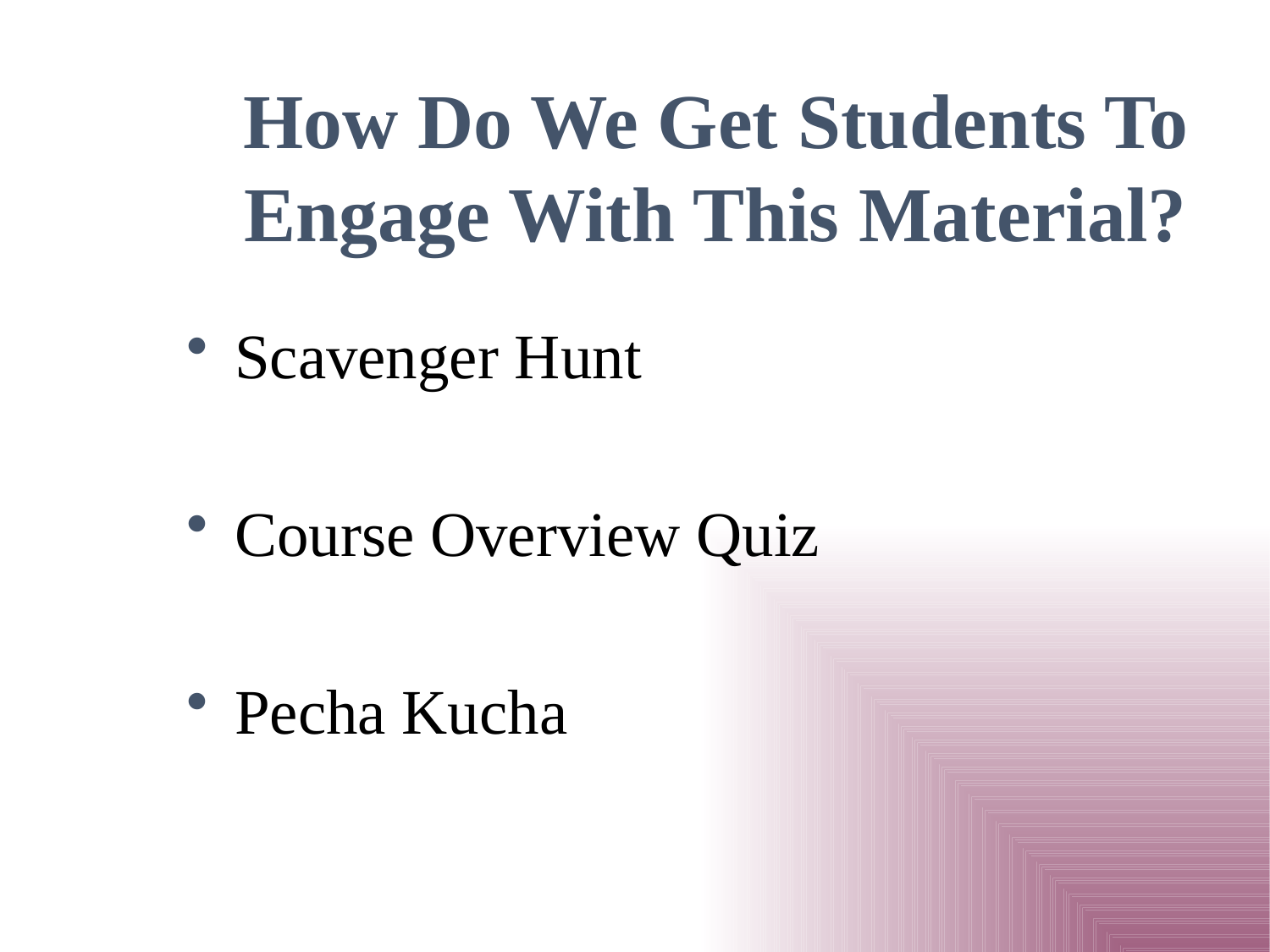

# How Do We Get Students To Engage With This Material?

Scavenger Hunt

Course Overview Quiz

Pecha Kucha